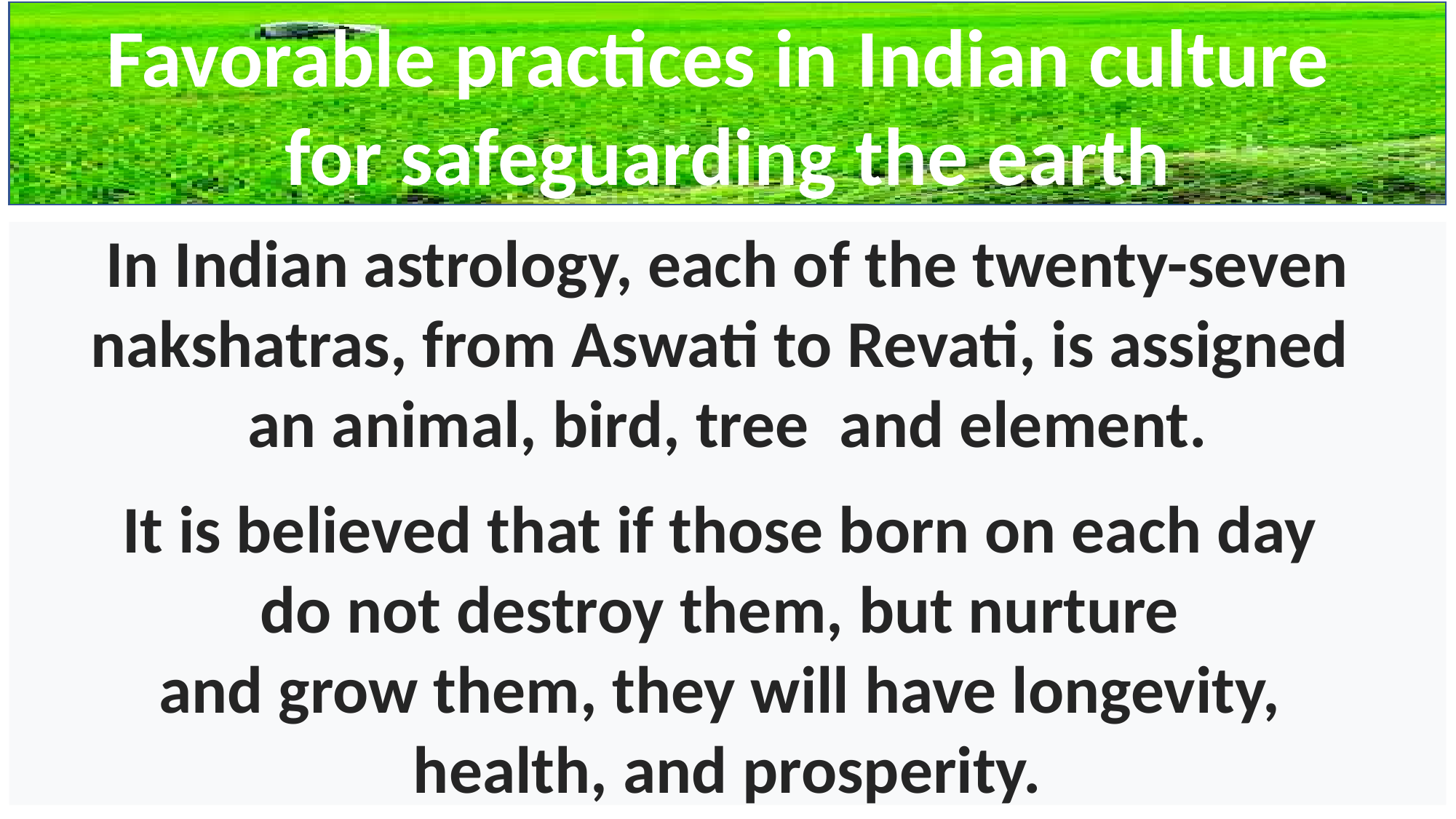

Favorable practices in Indian culture
for safeguarding the earth

In Indian astrology, each of the twenty-seven nakshatras, from Aswati to Revati, is assigned
an animal, bird, tree  and element.

It is believed that if those born on each day
do not destroy them, but nurture
and grow them, they will have longevity,
health, and prosperity.